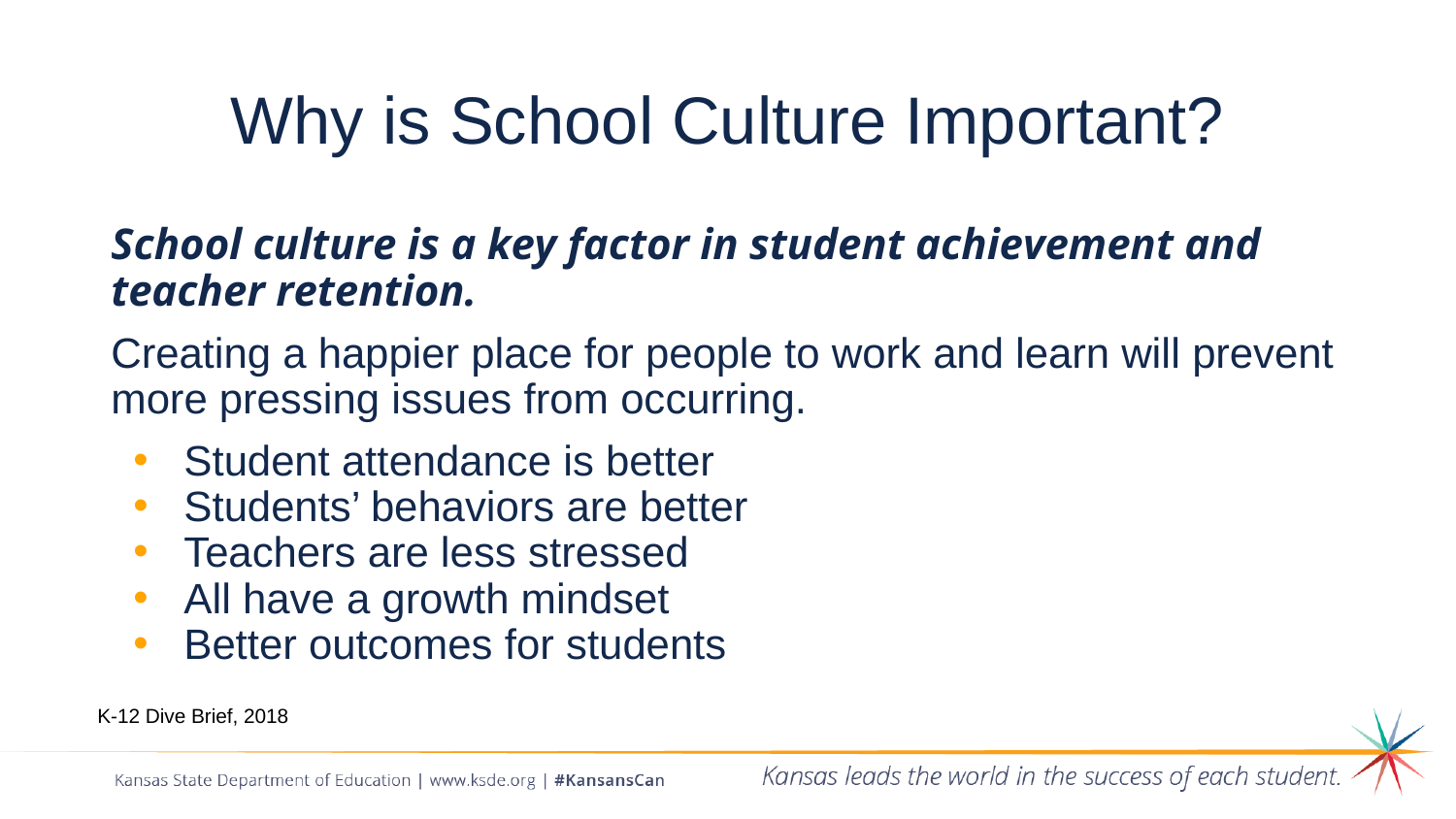

# Why is School Culture Important?
School culture is a key factor in student achievement and teacher retention.
Creating a happier place for people to work and learn will prevent more pressing issues from occurring.
Student attendance is better
Students’ behaviors are better
Teachers are less stressed
All have a growth mindset
Better outcomes for students

K-12 Dive Brief, 2018